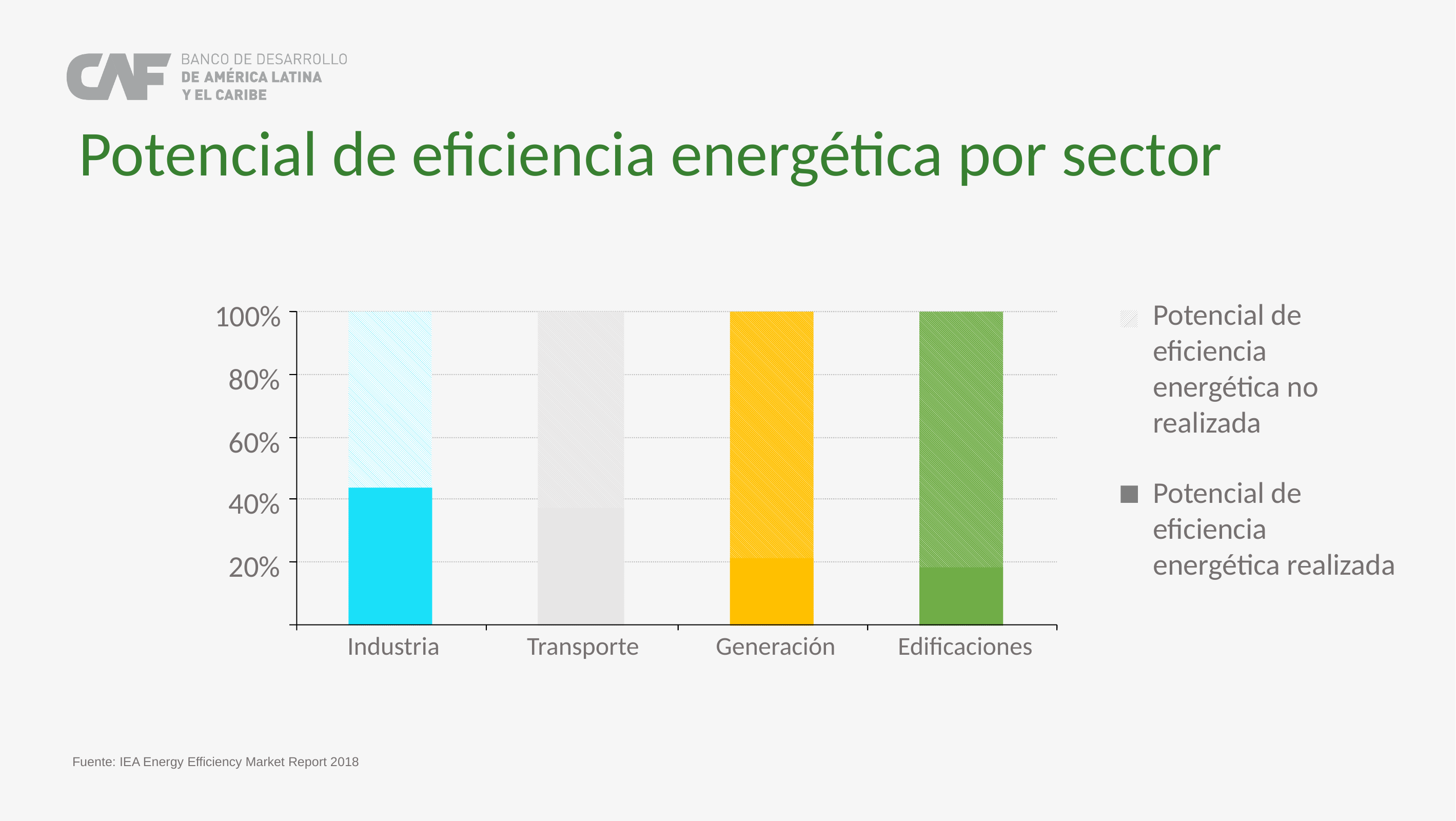

Potencial de eficiencia energética por sector
Potencial de eficiencia energética no realizada
100%

80%

60%

Potencial de eficiencia energética realizada
40%

20%

Industria
Transporte
Generación
Edificaciones
Fuente: IEA Energy Efficiency Market Report 2018